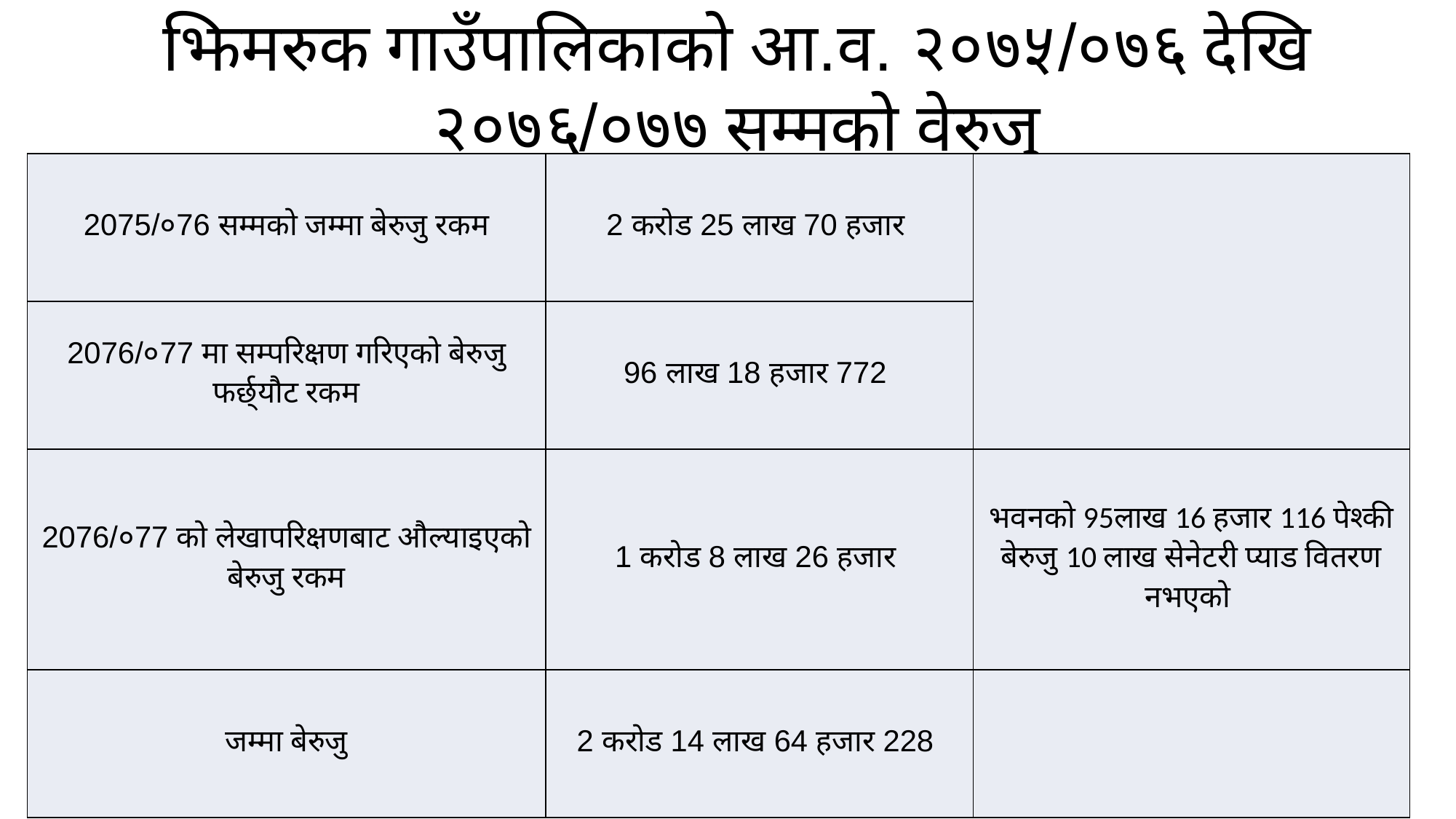

# झिमरुक गाउँपालिकाको आ.व. २०७५/०७६ देखि २०७६/०७७ सम्मको वेरुजु
| 2075/०76 सम्मको जम्मा बेरुजु रकम | 2 करोड 25 लाख 70 हजार |  |
| --- | --- | --- |
| 2076/०77 मा सम्परिक्षण गरिएको बेरुजु फर्छ्यौट रकम | 96 लाख 18 हजार 772 |  |
| 2076/०77 को लेखापरिक्षणबाट औल्याइएको बेरुजु रकम | 1 करोड 8 लाख 26 हजार | भवनको 95लाख 16 हजार 116 पेश्की बेरुजु 10 लाख सेनेटरी प्याड वितरण नभएको |
| जम्मा बेरुजु | 2 करोड 14 लाख 64 हजार 228 |  |
8